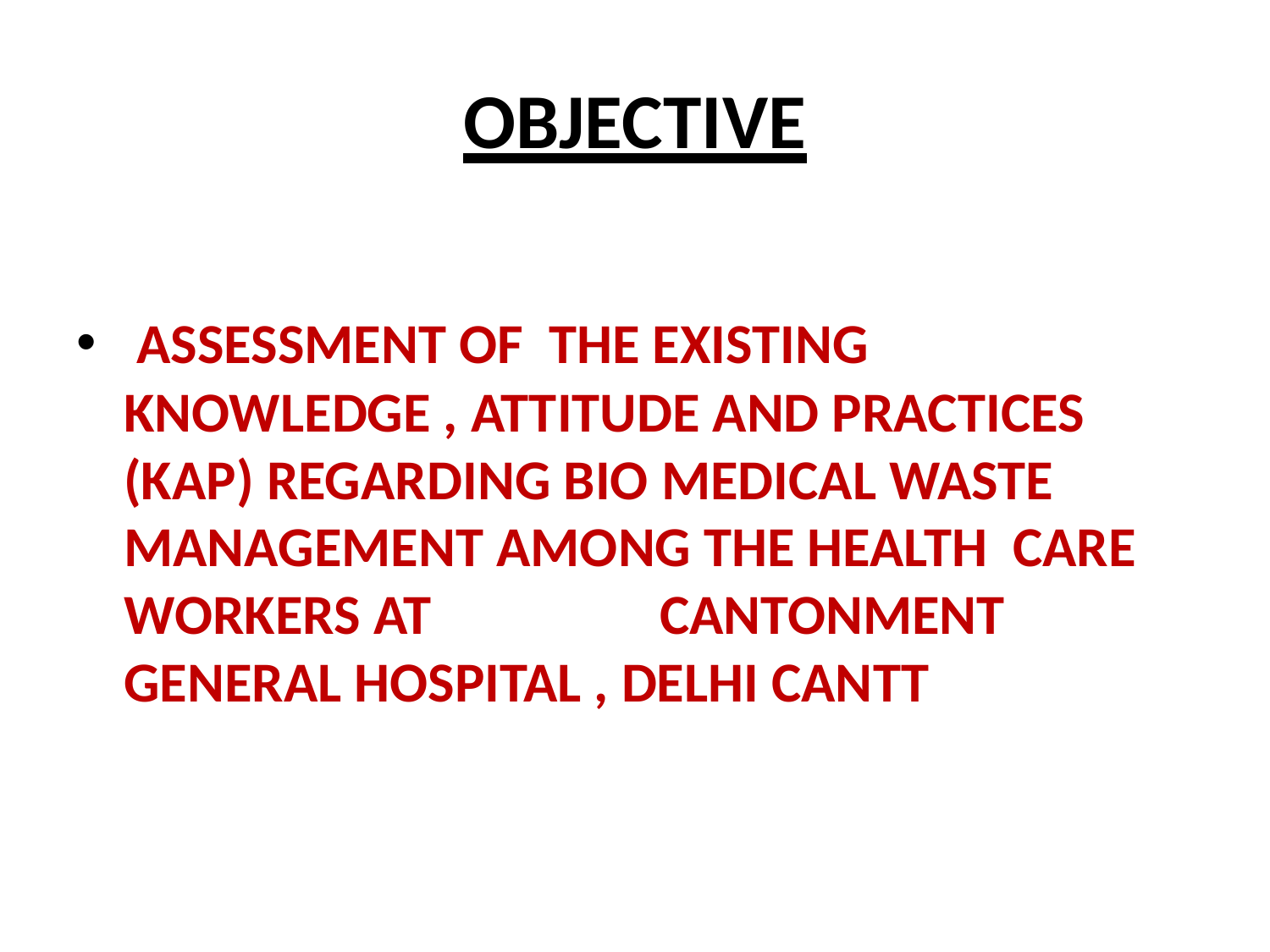

# OBJECTIVE

 ASSESSMENT OF  THE EXISTING  KNOWLEDGE , ATTITUDE AND PRACTICES (KAP) REGARDING BIO MEDICAL WASTE MANAGEMENT AMONG THE HEALTH  CARE WORKERS AT                  CANTONMENT GENERAL HOSPITAL , DELHI CANTT